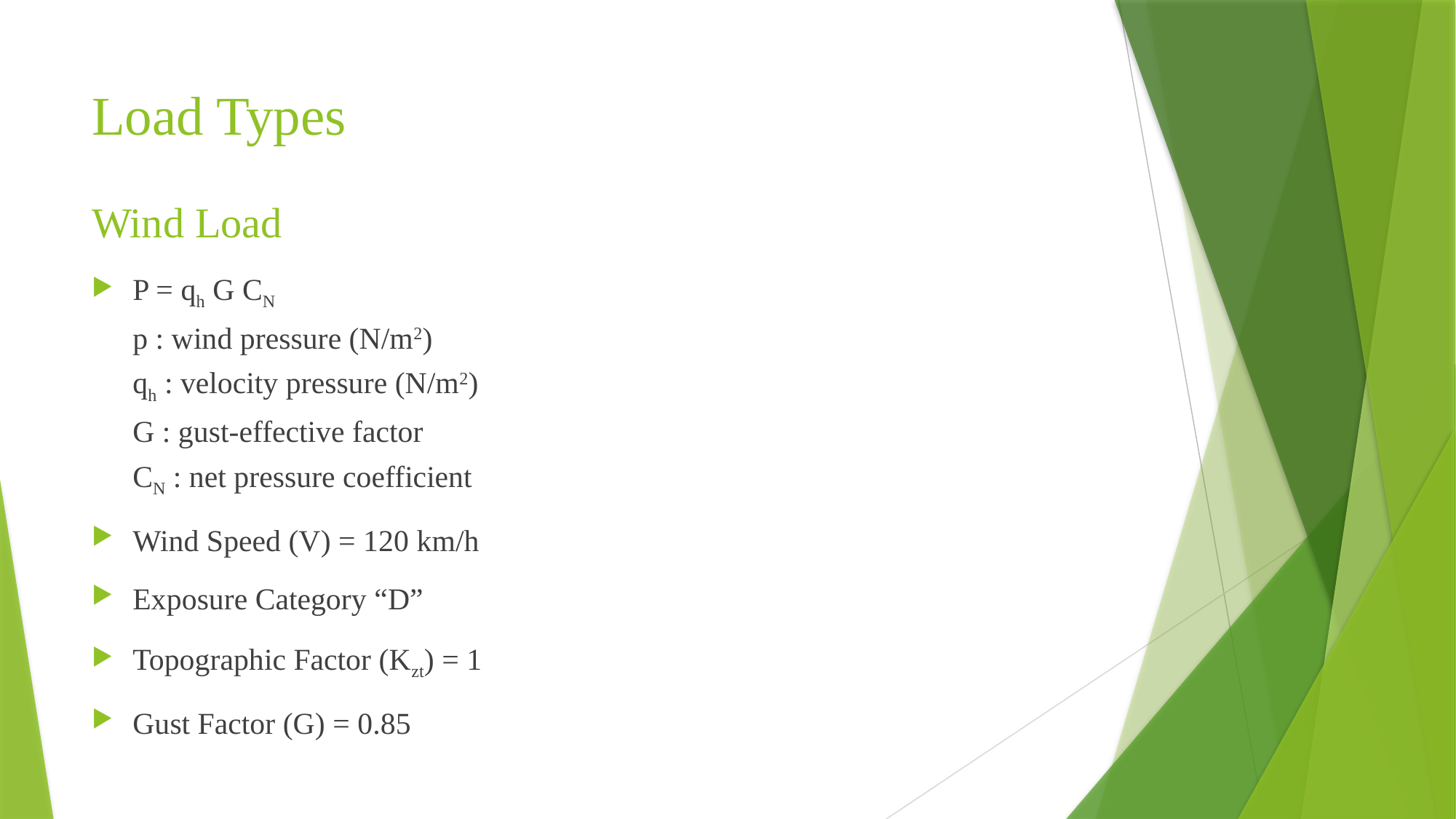

# Load Types
Wind Load
P = qh G CN
p : wind pressure (N/m2)
qh : velocity pressure (N/m2)
G : gust-effective factor
CN : net pressure coefficient
Wind Speed (V) = 120 km/h
Exposure Category “D”
Topographic Factor (Kzt) = 1
Gust Factor (G) = 0.85